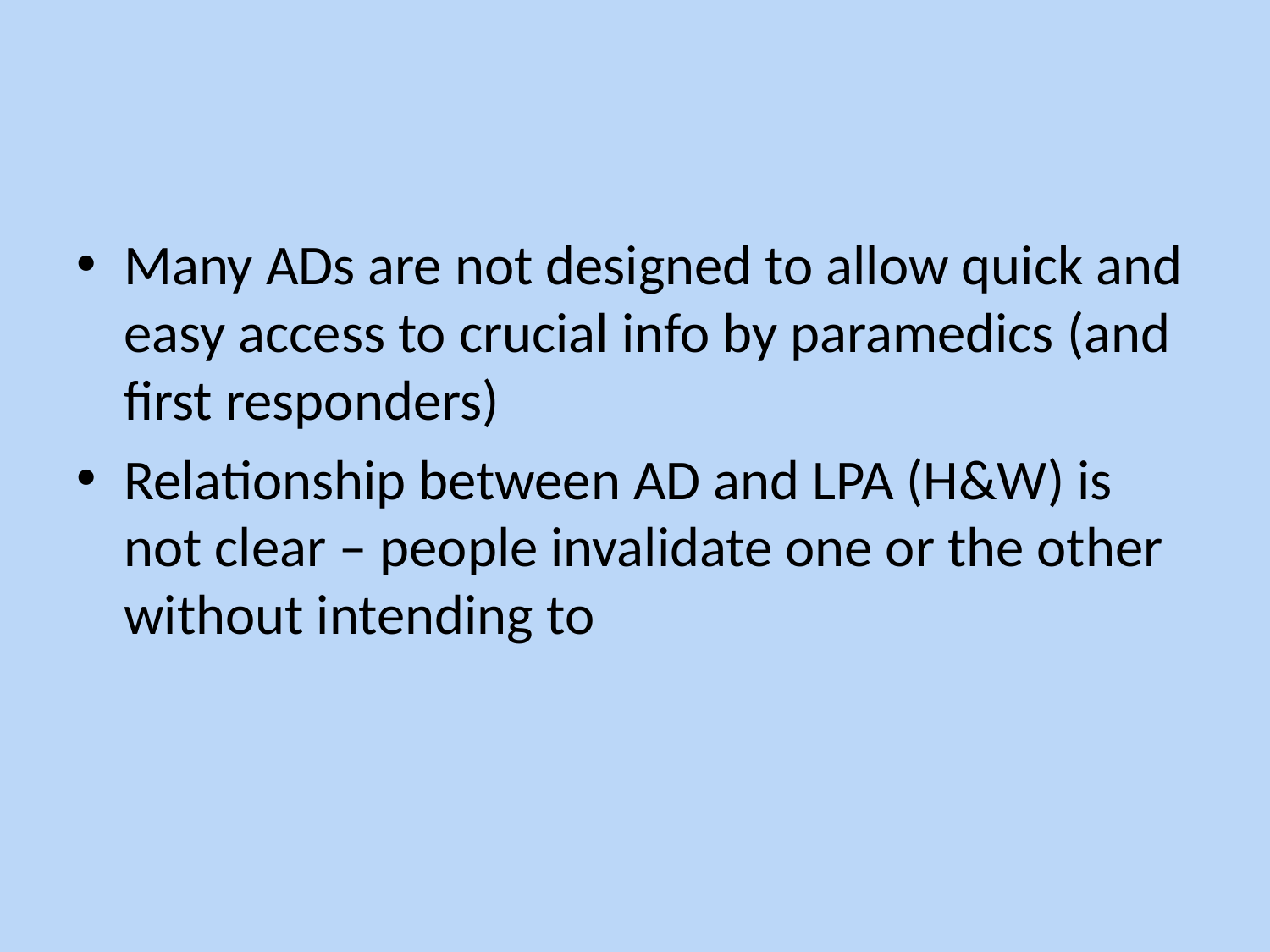

#
Many ADs are not designed to allow quick and easy access to crucial info by paramedics (and first responders)
Relationship between AD and LPA (H&W) is not clear – people invalidate one or the other without intending to